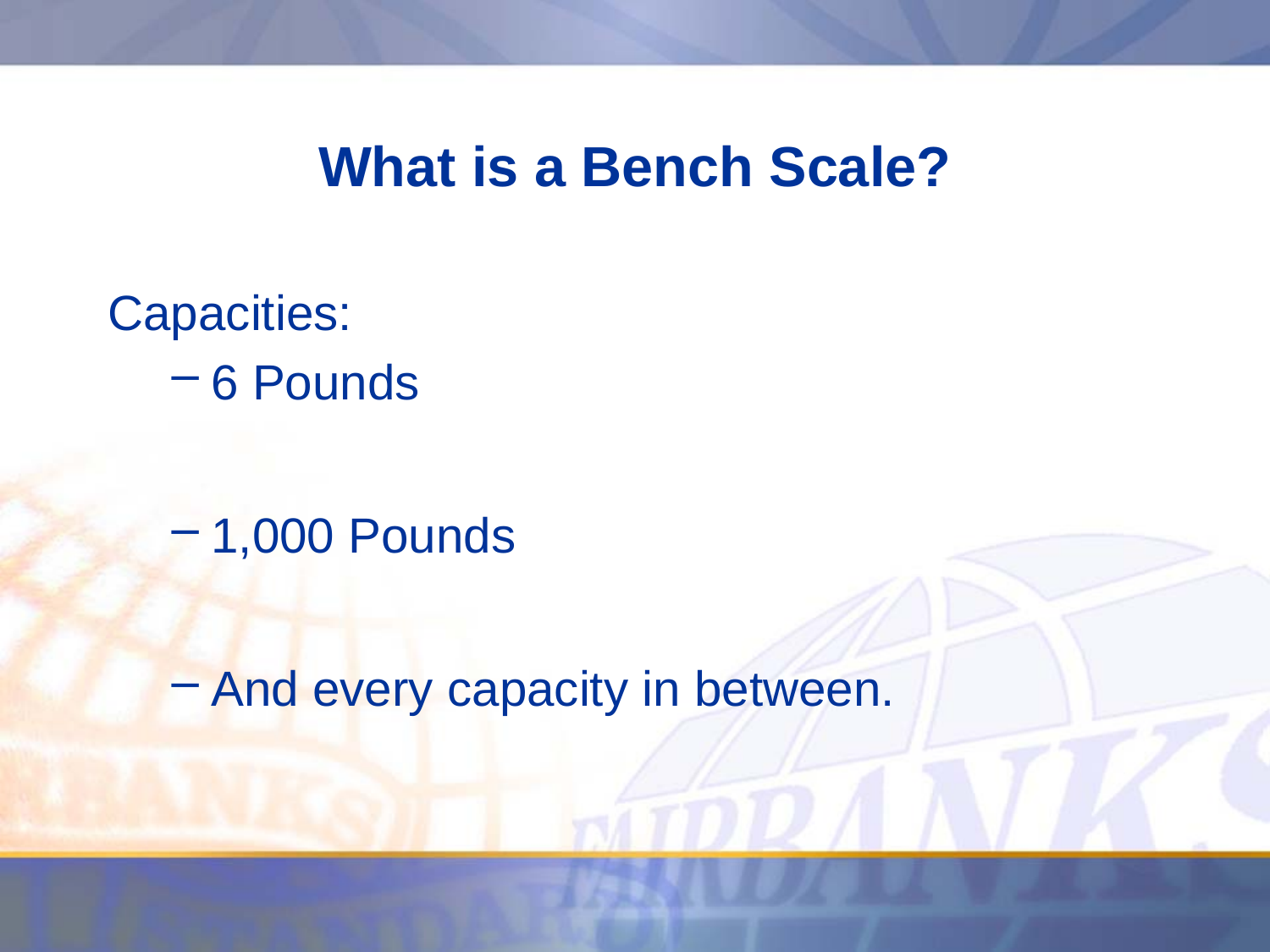

# What is a Bench Scale?
Capacities:
6 Pounds

1,000 Pounds

And every capacity in between.